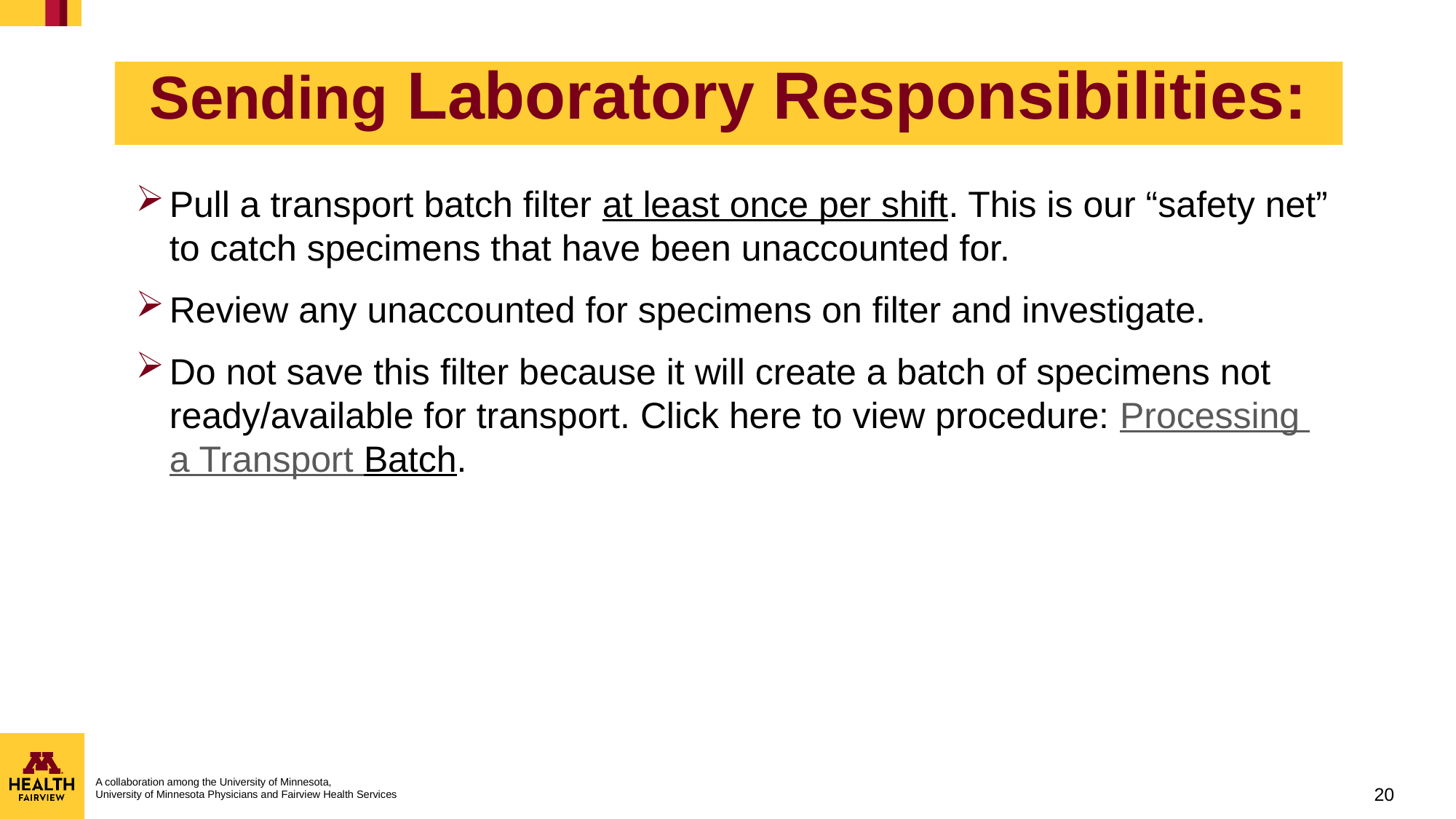

# Sending Laboratory Responsibilities:
Pull a transport batch filter at least once per shift. This is our “safety net” to catch specimens that have been unaccounted for.
Review any unaccounted for specimens on filter and investigate.
Do not save this filter because it will create a batch of specimens not ready/available for transport. Click here to view procedure: Processing a Transport Batch.

20